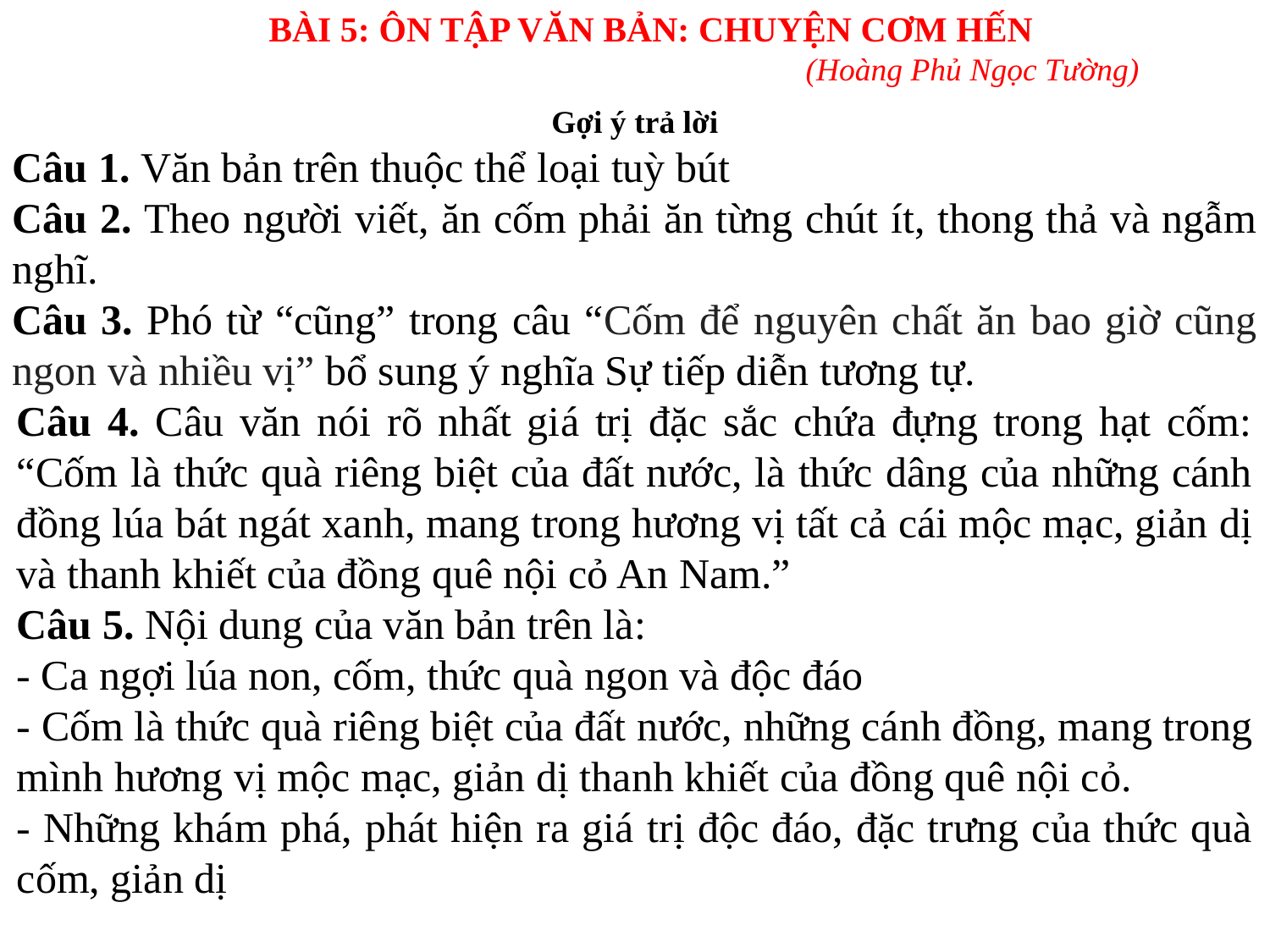

BÀI 5: ÔN TẬP VĂN BẢN: CHUYỆN CƠM HẾN
                                                                                (Hoàng Phủ Ngọc Tường)

Gợi ý trả lời
Câu 1. Văn bản trên thuộc thể loại tuỳ bút
Câu 2. Theo người viết, ăn cốm phải ăn từng chút ít, thong thả và ngẫm nghĩ.
Câu 3. Phó từ “cũng” trong câu “Cốm để nguyên chất ăn bao giờ cũng ngon và nhiều vị” bổ sung ý nghĩa Sự tiếp diễn tương tự.
Câu 4. Câu văn nói rõ nhất giá trị đặc sắc chứa đựng trong hạt cốm: “Cốm là thức quà riêng biệt của đất nước, là thức dâng của những cánh đồng lúa bát ngát xanh, mang trong hương vị tất cả cái mộc mạc, giản dị và thanh khiết của đồng quê nội cỏ An Nam.”
Câu 5. Nội dung của văn bản trên là:
- Ca ngợi lúa non, cốm, thức quà ngon và độc đáo
- Cốm là thức quà riêng biệt của đất nước, những cánh đồng, mang trong mình hương vị mộc mạc, giản dị thanh khiết của đồng quê nội cỏ.
- Những khám phá, phát hiện ra giá trị độc đáo, đặc trưng của thức quà cốm, giản dị